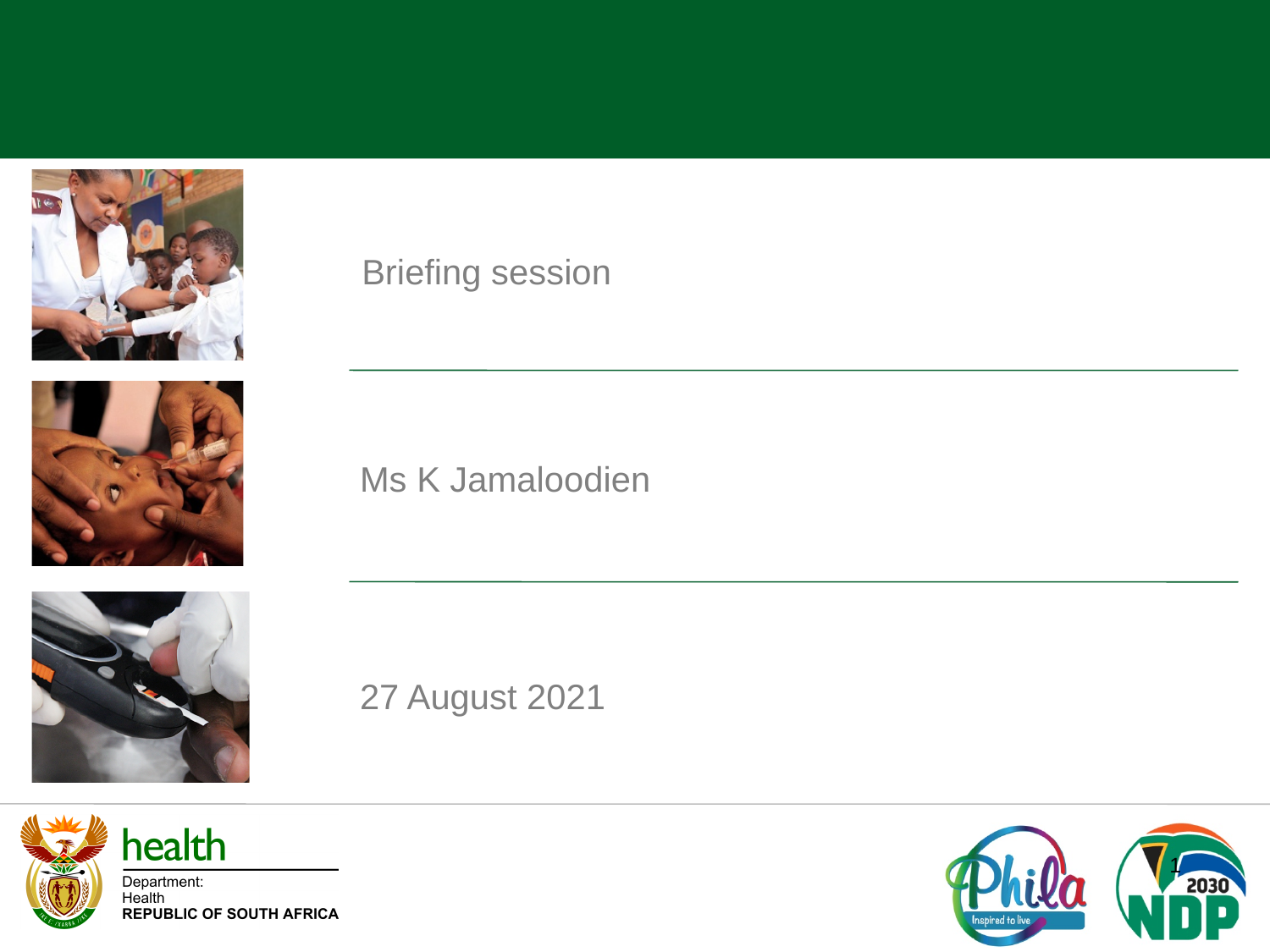

Briefing session
Ms K Jamaloodien
27 August 2021
1